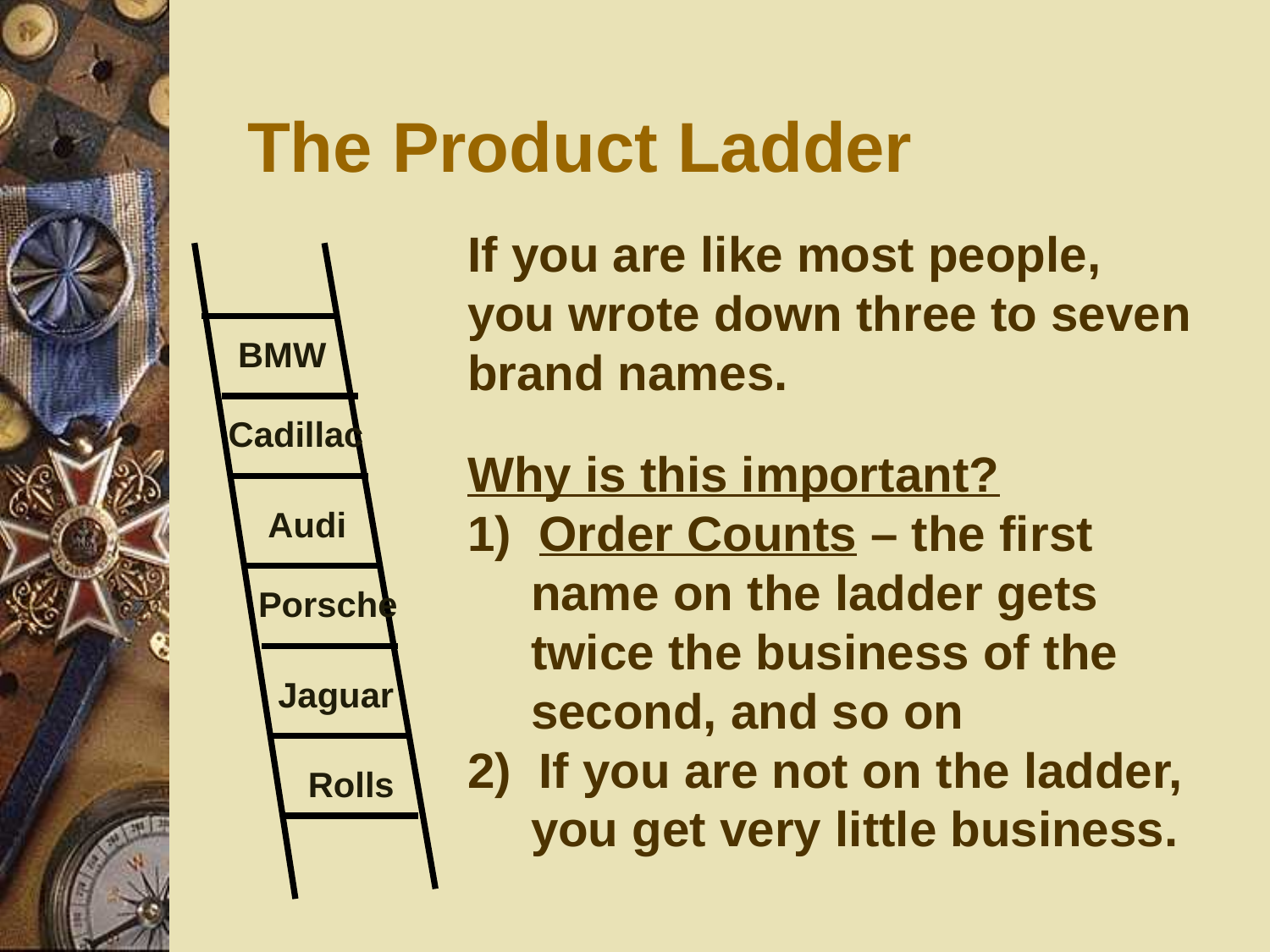

The Product Ladder
If you are like most people, you wrote down three to seven brand names.

Why is this important?
1)  Order Counts – the first name on the ladder gets twice the business of the second, and so on
2)  If you are not on the ladder, you get very little business.
BMW
Cadillac
Audi
Porsche
Jaguar
Rolls